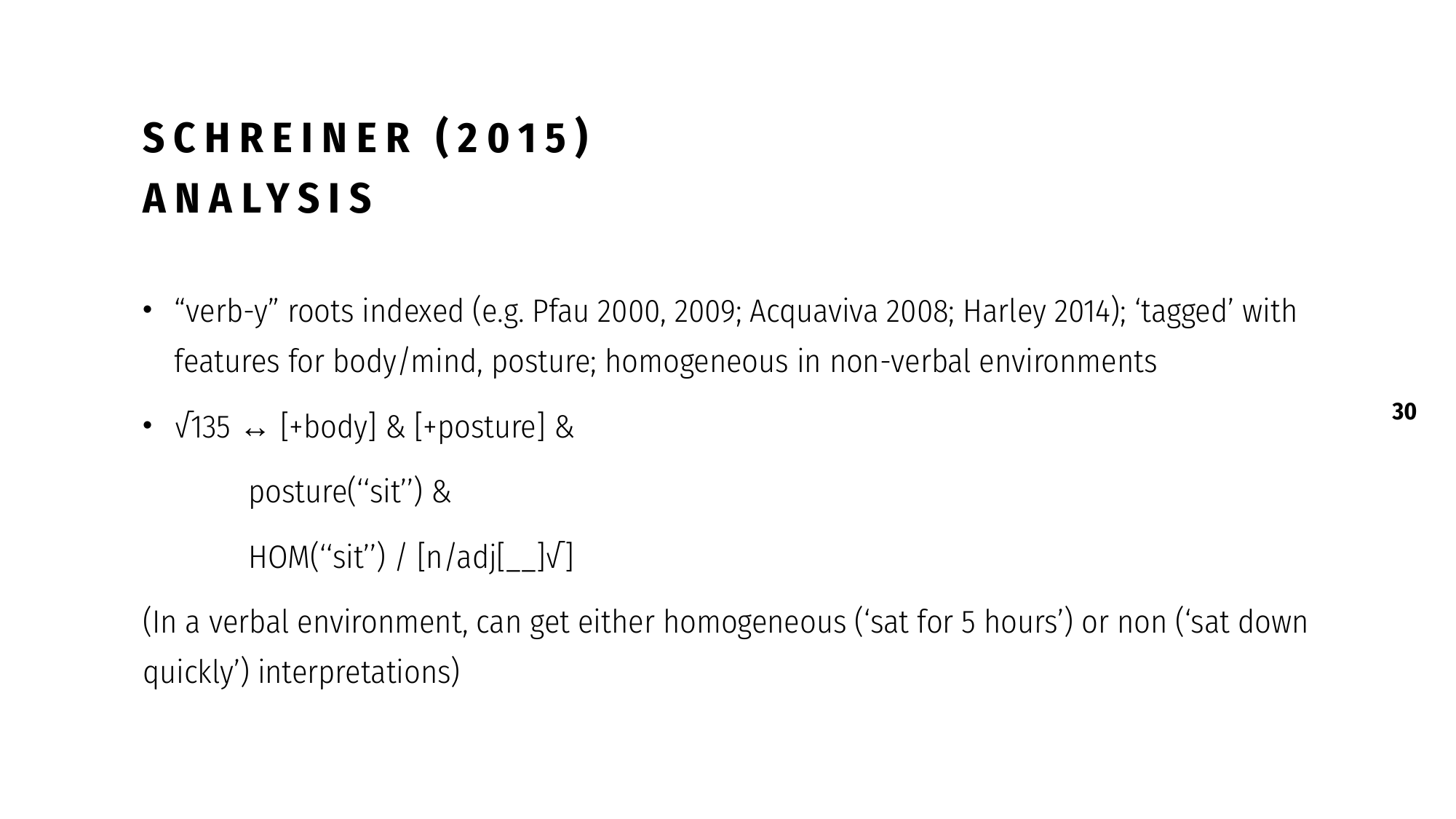

# Schreiner (2015) analysis
“verb-y” roots indexed (e.g. Pfau 2000, 2009; Acquaviva 2008; Harley 2014); ‘tagged’ with features for body/mind, posture; homogeneous in non-verbal environments
√135 ↔ [+body] & [+posture] &
															posture(‘‘sit’’) &
															HOM(‘‘sit’’) / [n/adj[__]√]
(In a verbal environment, can get either homogeneous (‘sat for 5 hours’) or non (‘sat down quickly’) interpretations)
30